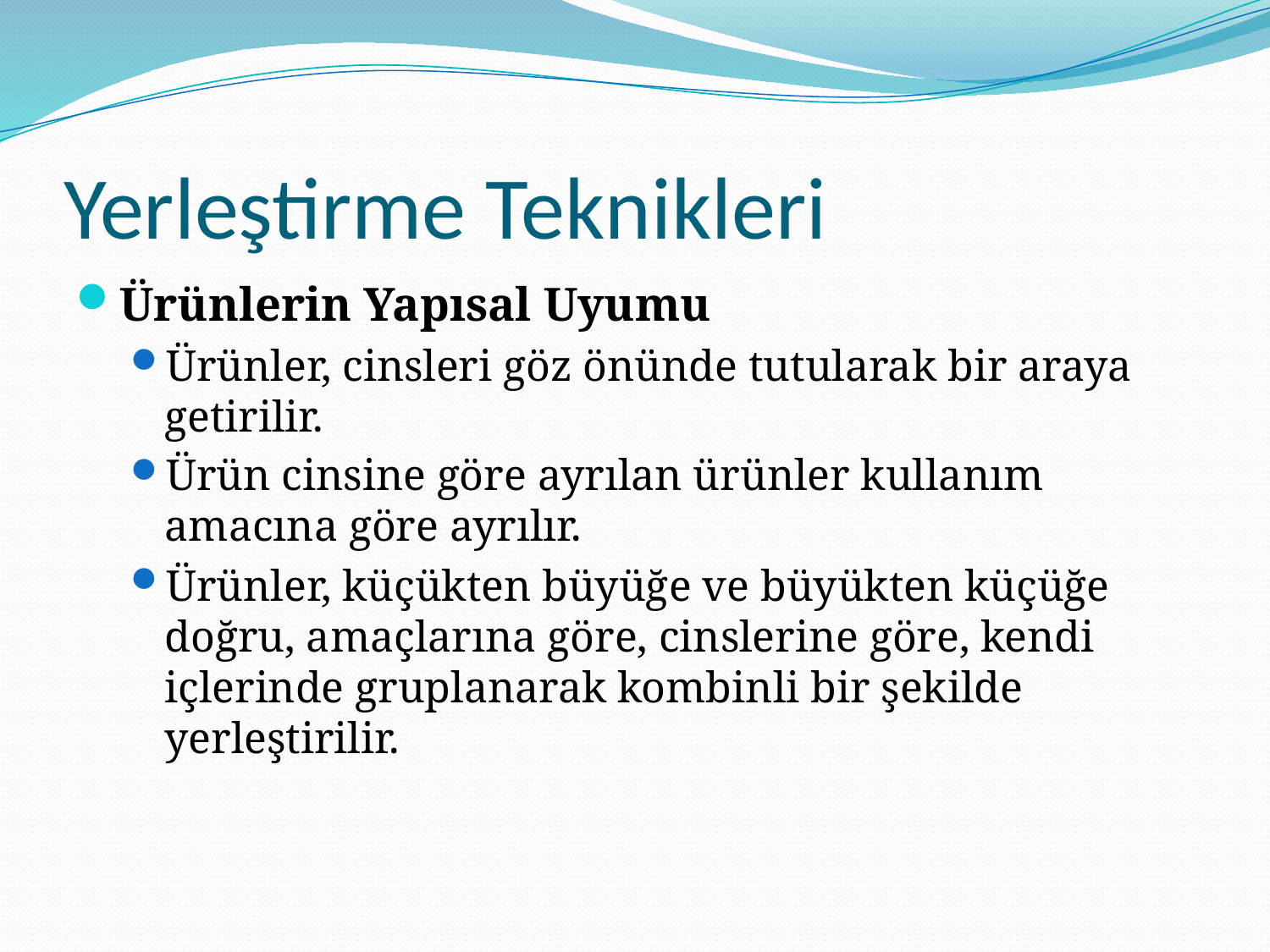

# Yerleştirme Teknikleri
Ürünlerin Yapısal Uyumu
Ürünler, cinsleri göz önünde tutularak bir araya getirilir.
Ürün cinsine göre ayrılan ürünler kullanım amacına göre ayrılır.
Ürünler, küçükten büyüğe ve büyükten küçüğe doğru, amaçlarına göre, cinslerine göre, kendi içlerinde gruplanarak kombinli bir şekilde yerleştirilir.